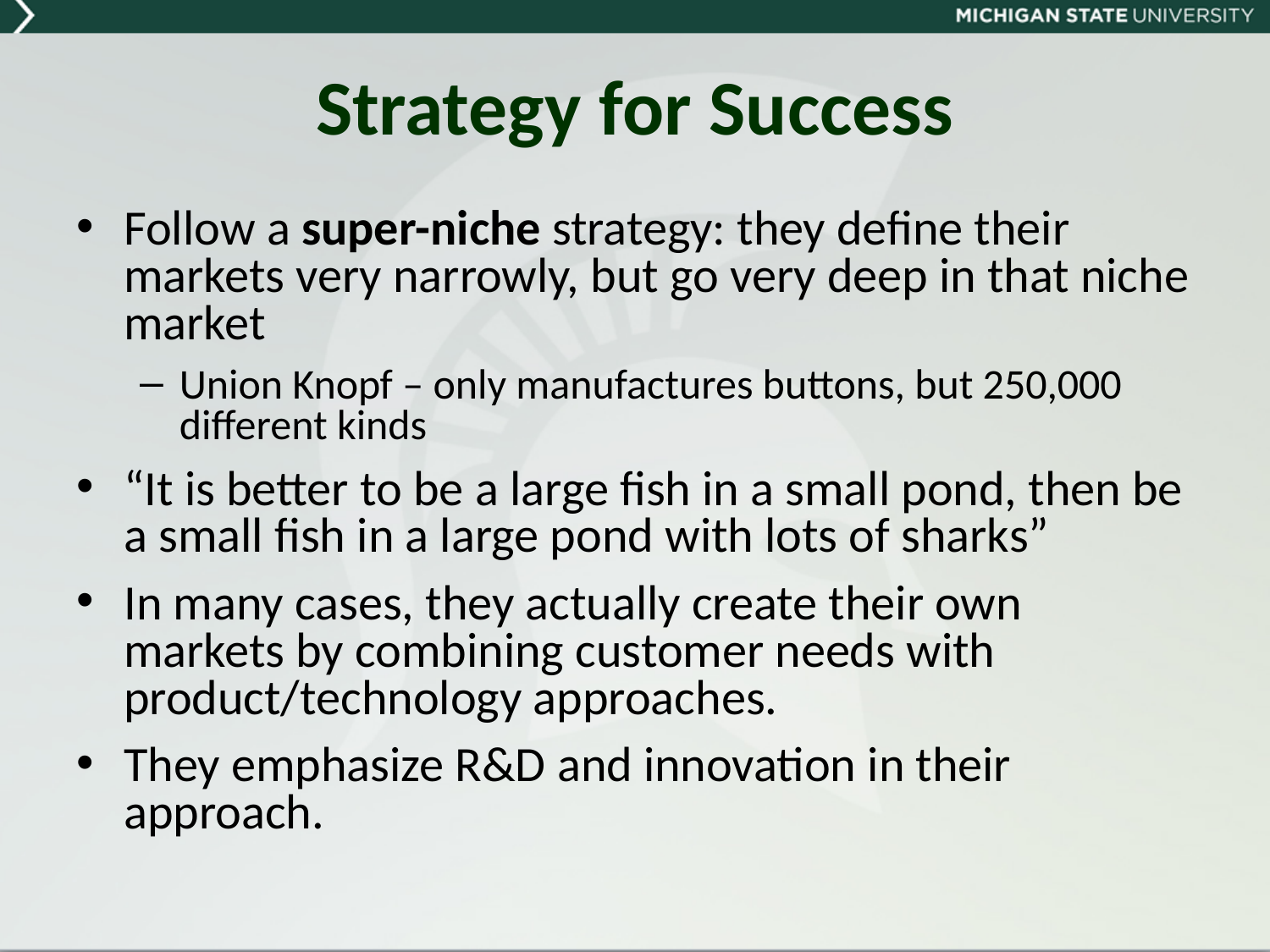

# Strategy for Success
Follow a super-niche strategy: they define their markets very narrowly, but go very deep in that niche market
Union Knopf – only manufactures buttons, but 250,000 different kinds
“It is better to be a large fish in a small pond, then be a small fish in a large pond with lots of sharks”
In many cases, they actually create their own markets by combining customer needs with product/technology approaches.
They emphasize R&D and innovation in their approach.